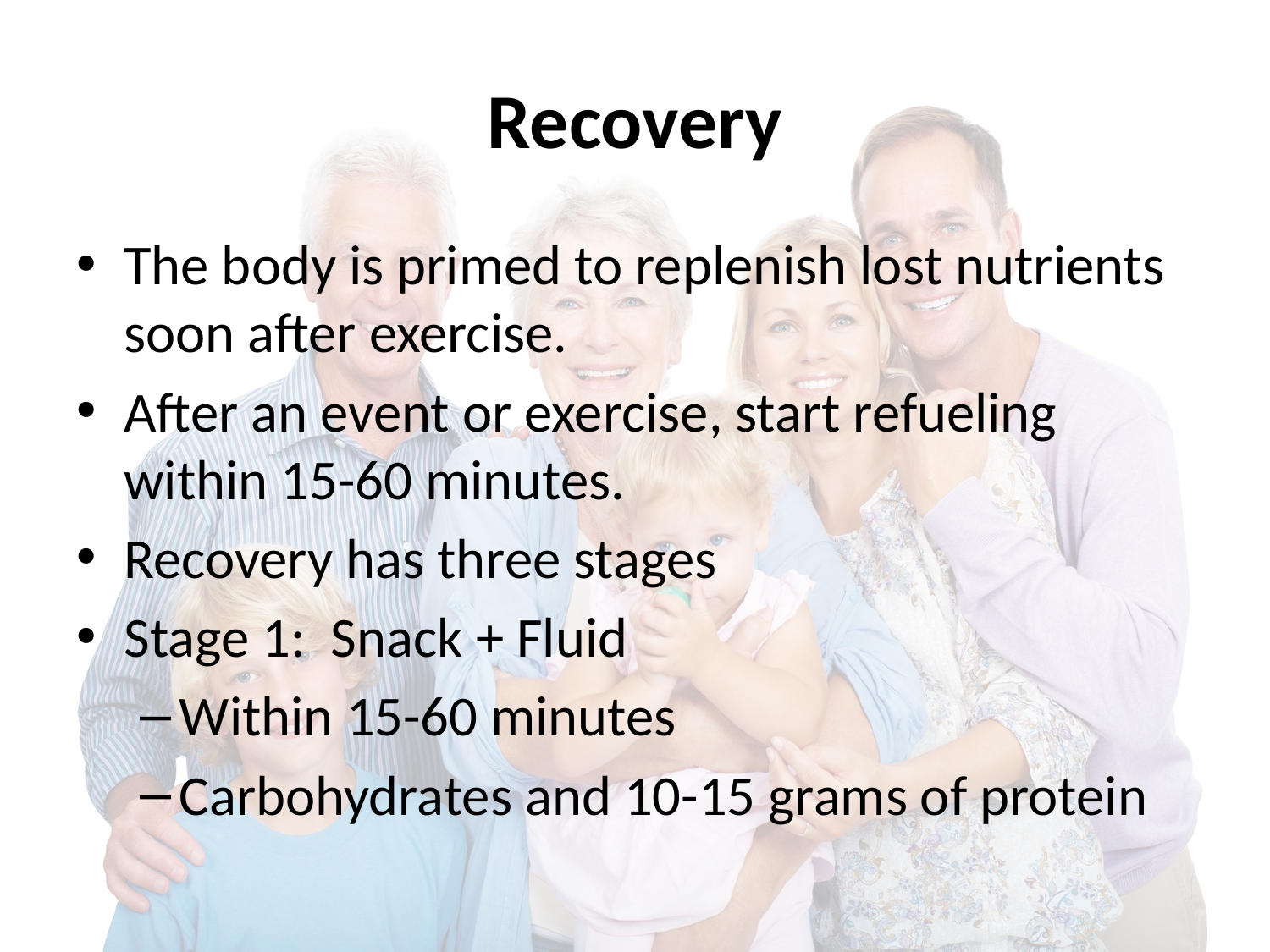

# Recovery
The body is primed to replenish lost nutrients soon after exercise.
After an event or exercise, start refueling within 15-60 minutes.
Recovery has three stages
Stage 1:  Snack + Fluid
Within 15-60 minutes
Carbohydrates and 10-15 grams of protein